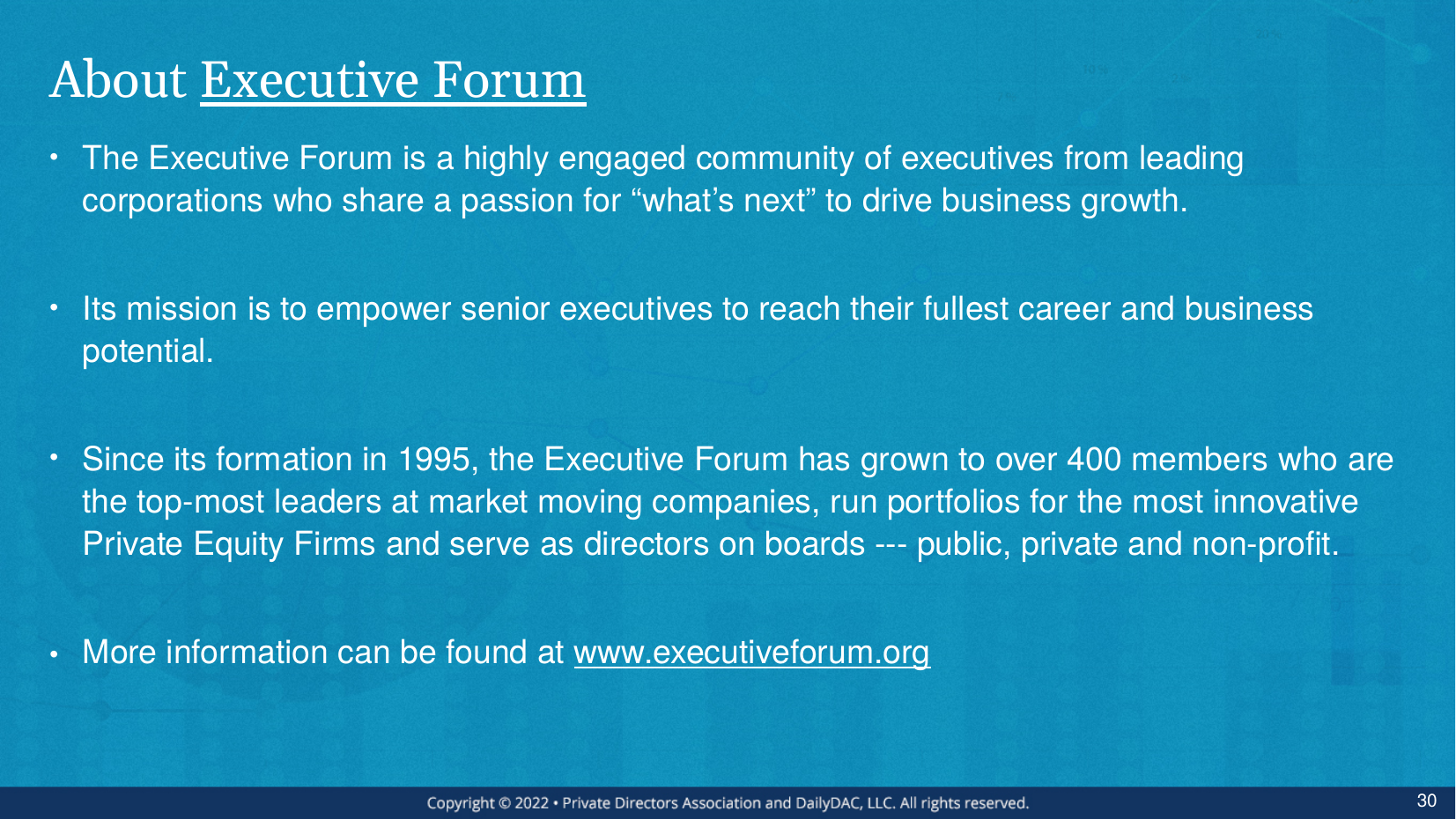

# About Executive Forum
The Executive Forum is a highly engaged community of executives from leading corporations who share a passion for “what’s next” to drive business growth.

Its mission is to empower senior executives to reach their fullest career and business potential.

Since its formation in 1995, the Executive Forum has grown to over 400 members who are the top-most leaders at market moving companies, run portfolios for the most innovative Private Equity Firms and serve as directors on boards --- public, private and non-profit.

More information can be found at www.executiveforum.org

30